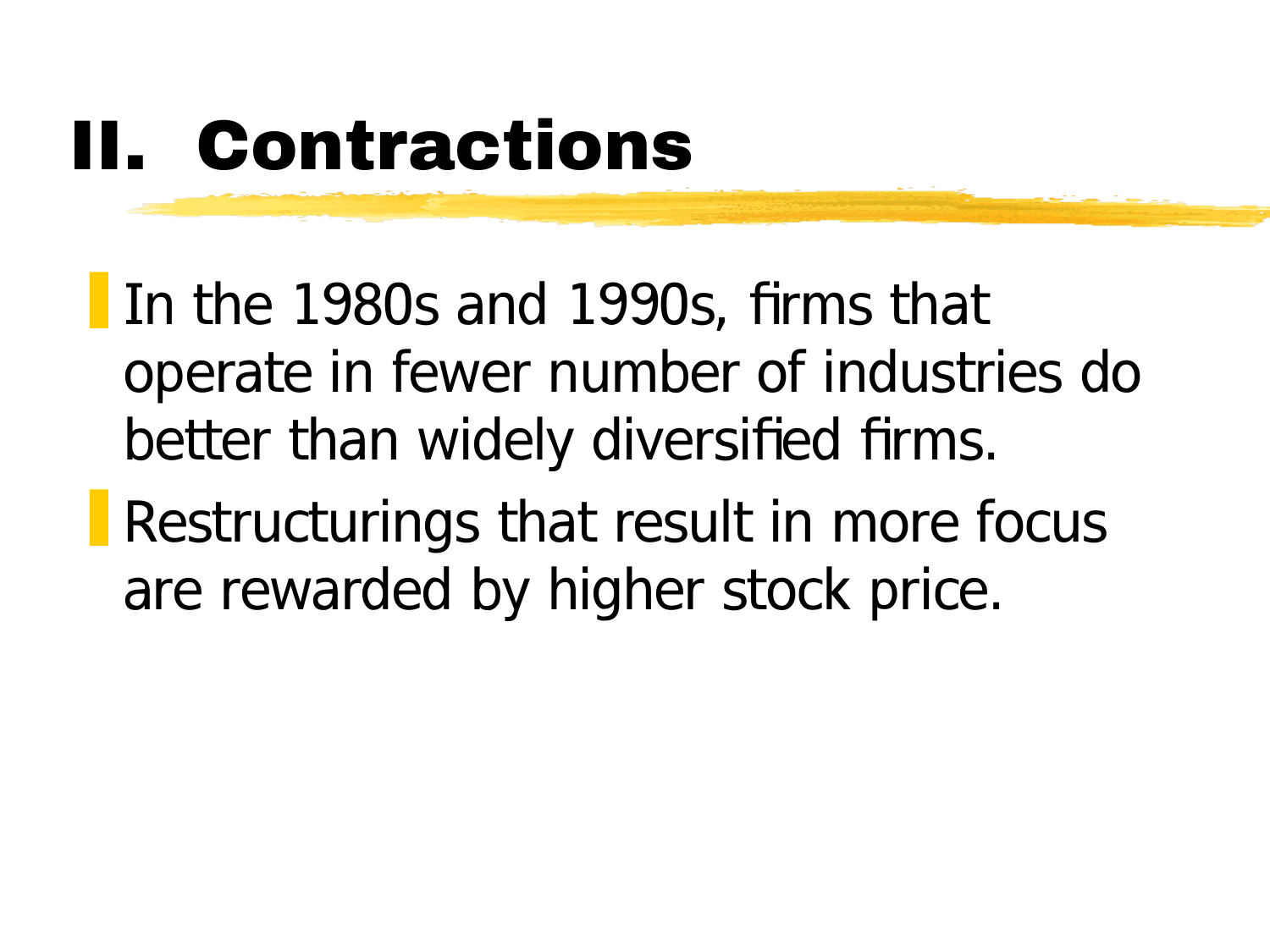

# II.	Contractions
In the 1980s and 1990s, firms that operate in fewer number of industries do better than widely diversified firms.
Restructurings that result in more focus are rewarded by higher stock price.